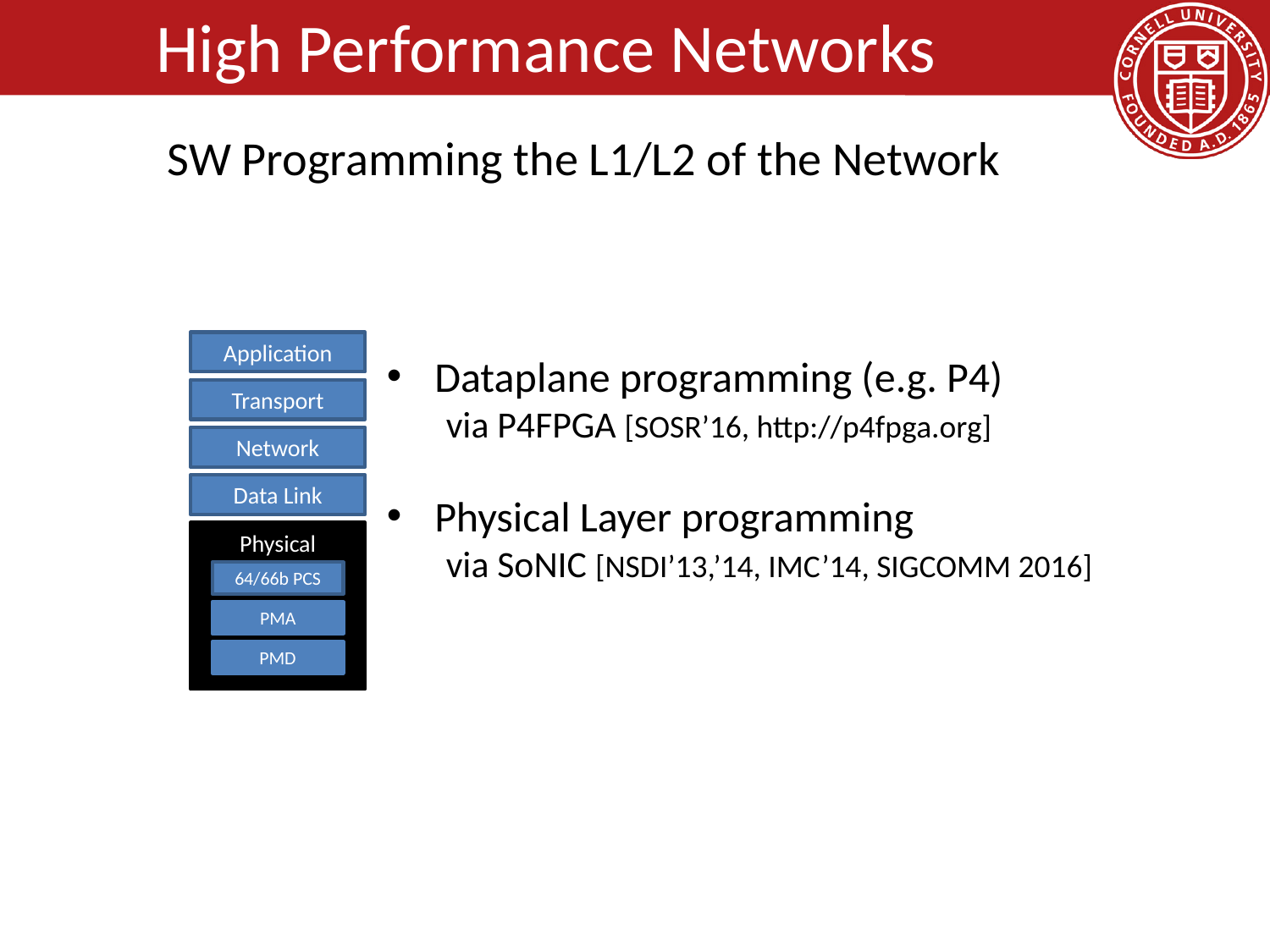

High Performance Networks
# SW Programming the L1/L2 of the Network
Application
Dataplane programming (e.g. P4)
       via P4FPGA [SOSR’16, http://p4fpga.org]

Physical Layer programming
       via SoNIC [NSDI’13,’14, IMC’14, SIGCOMM 2016]
Transport
Network
Data Link
Physical
64/66b PCS
PMA
PMD